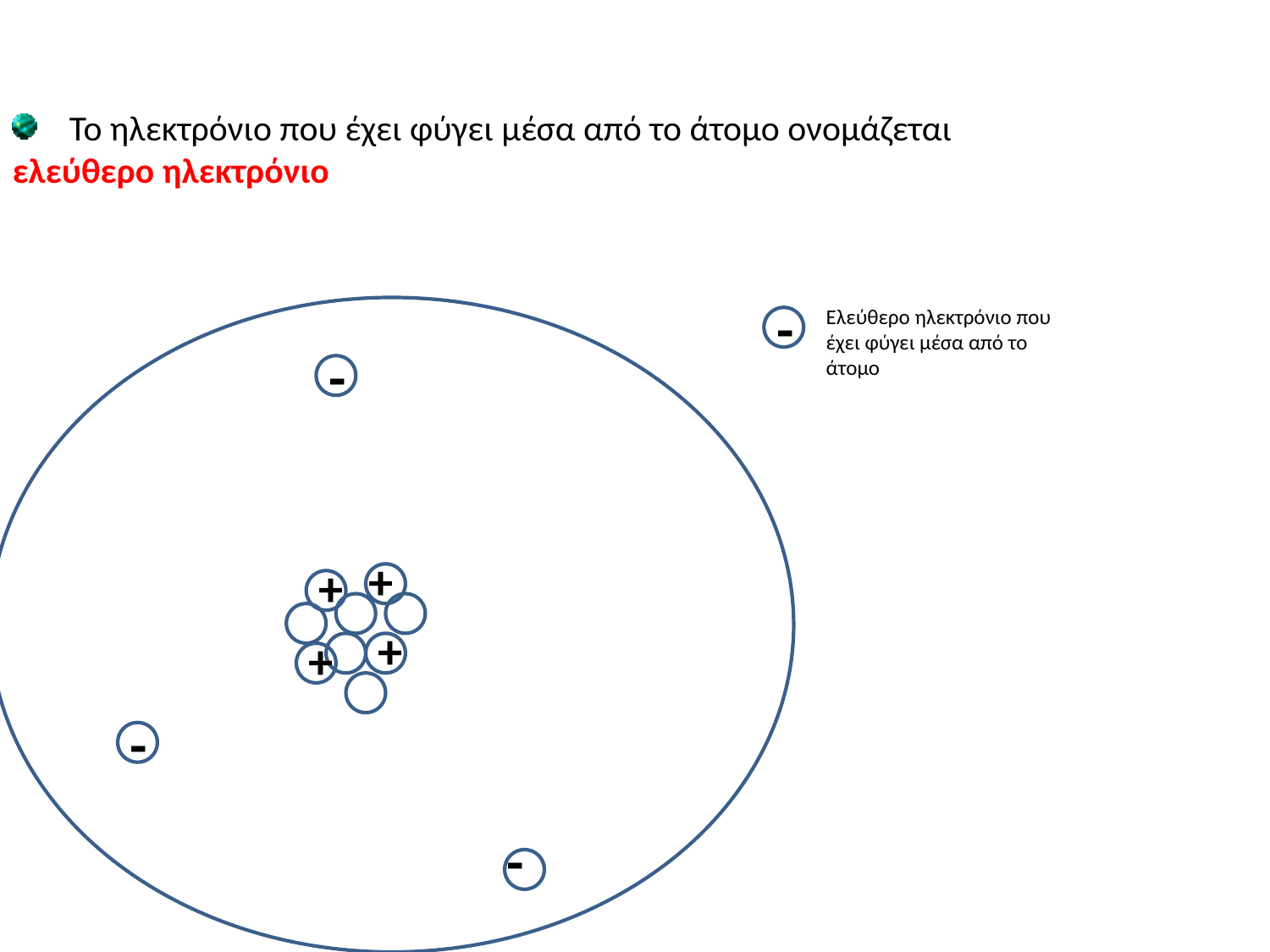

Το ηλεκτρόνιο που έχει φύγει μέσα από το άτομο ονομάζεται ελεύθερο ηλεκτρόνιο

-

Ελεύθερο ηλεκτρόνιο που έχει φύγει μέσα από το άτομο

-

+
+

+
+

-

-